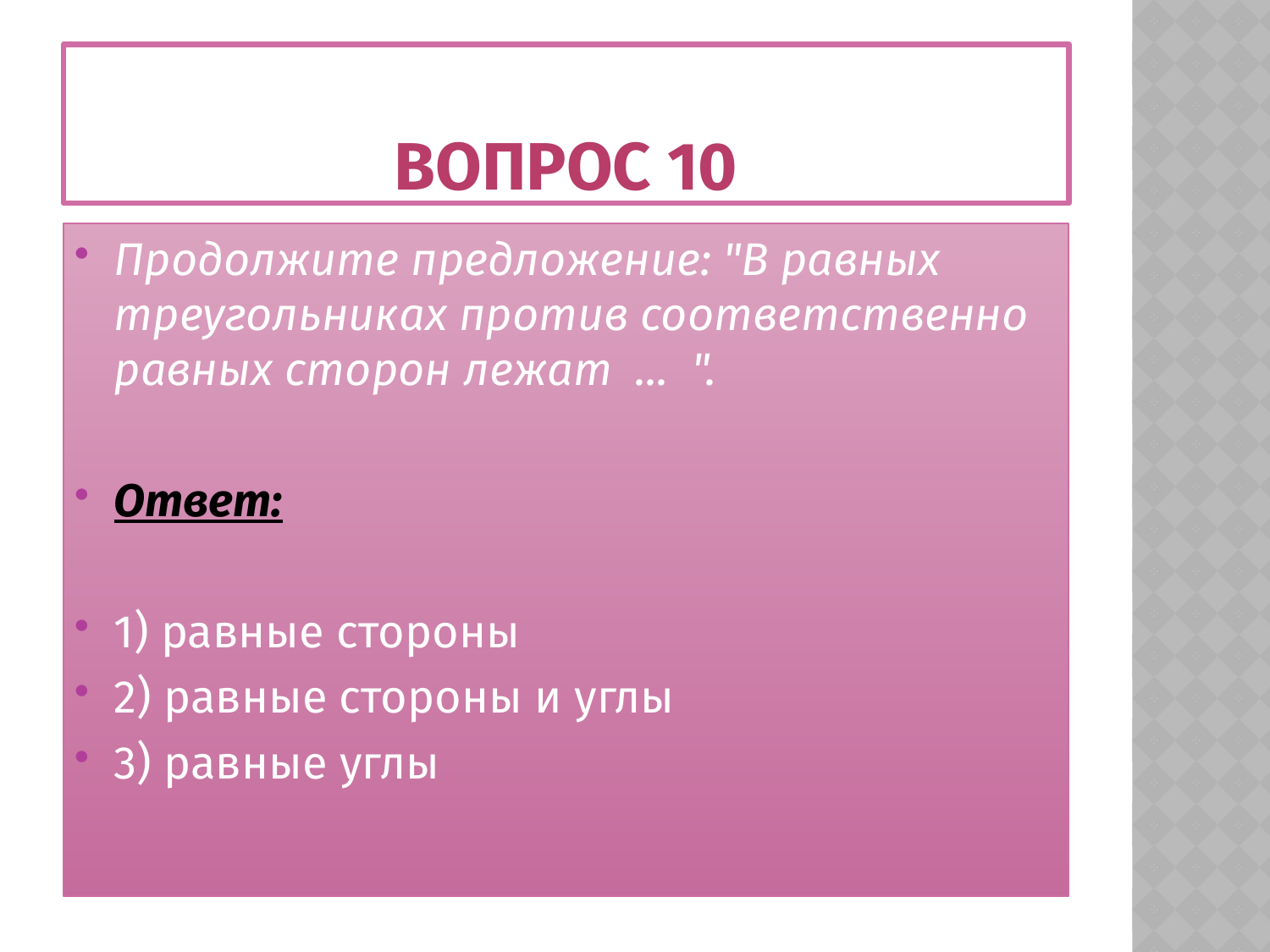

# Вопрос 10
Продолжите предложение: "В равных треугольниках против соответственно равных сторон лежат  ...  ".

Ответ:

1) равные стороны
2) равные стороны и углы
3) равные углы